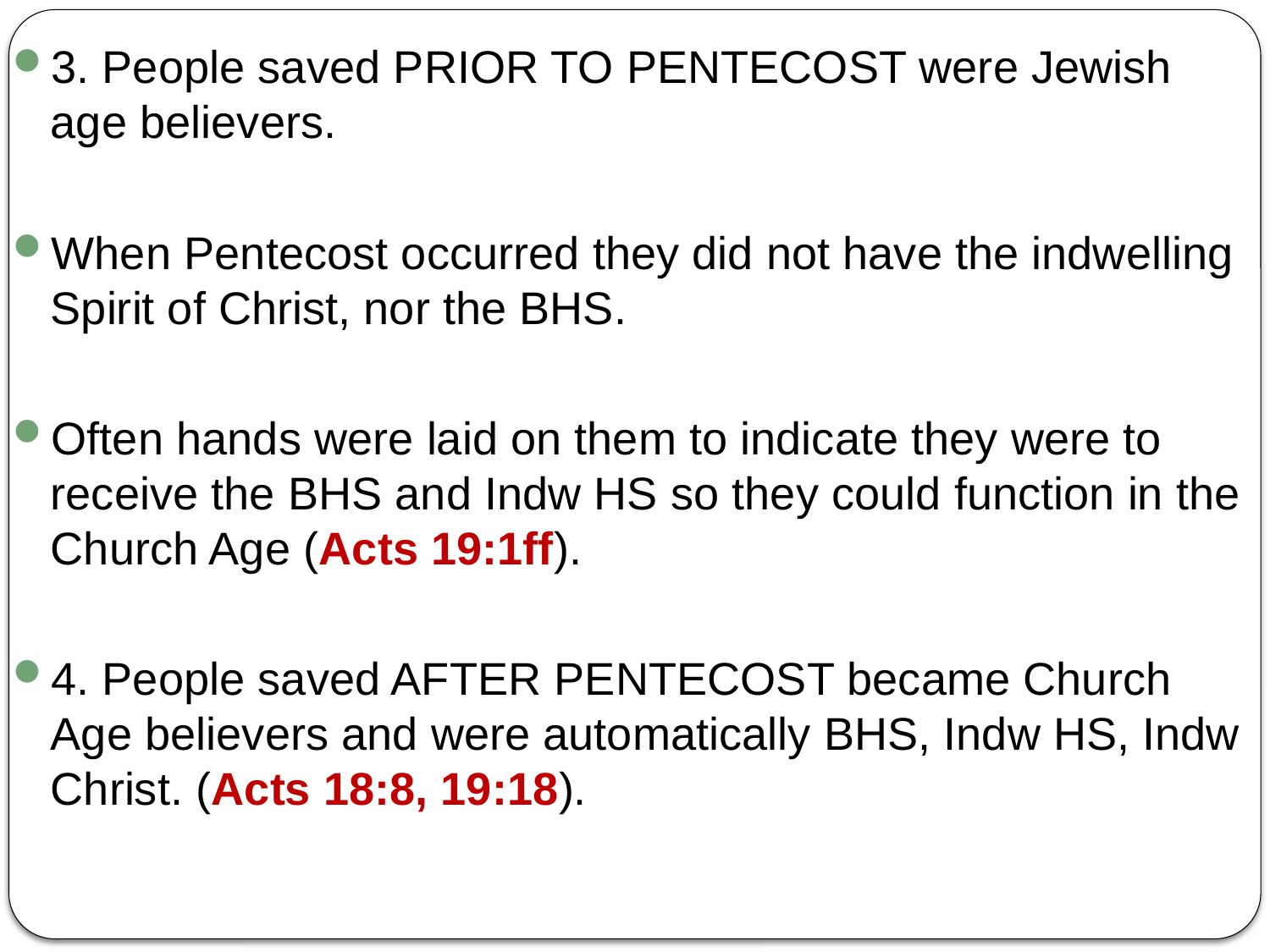

3. People saved PRIOR TO PENTECOST were Jewish age believers.

When Pentecost occurred they did not have the indwelling Spirit of Christ, nor the BHS.

Often hands were laid on them to indicate they were to receive the BHS and Indw HS so they could function in the Church Age (Acts 19:1ff).

4. People saved AFTER PENTECOST became Church Age believers and were automatically BHS, Indw HS, Indw Christ. (Acts 18:8, 19:18).